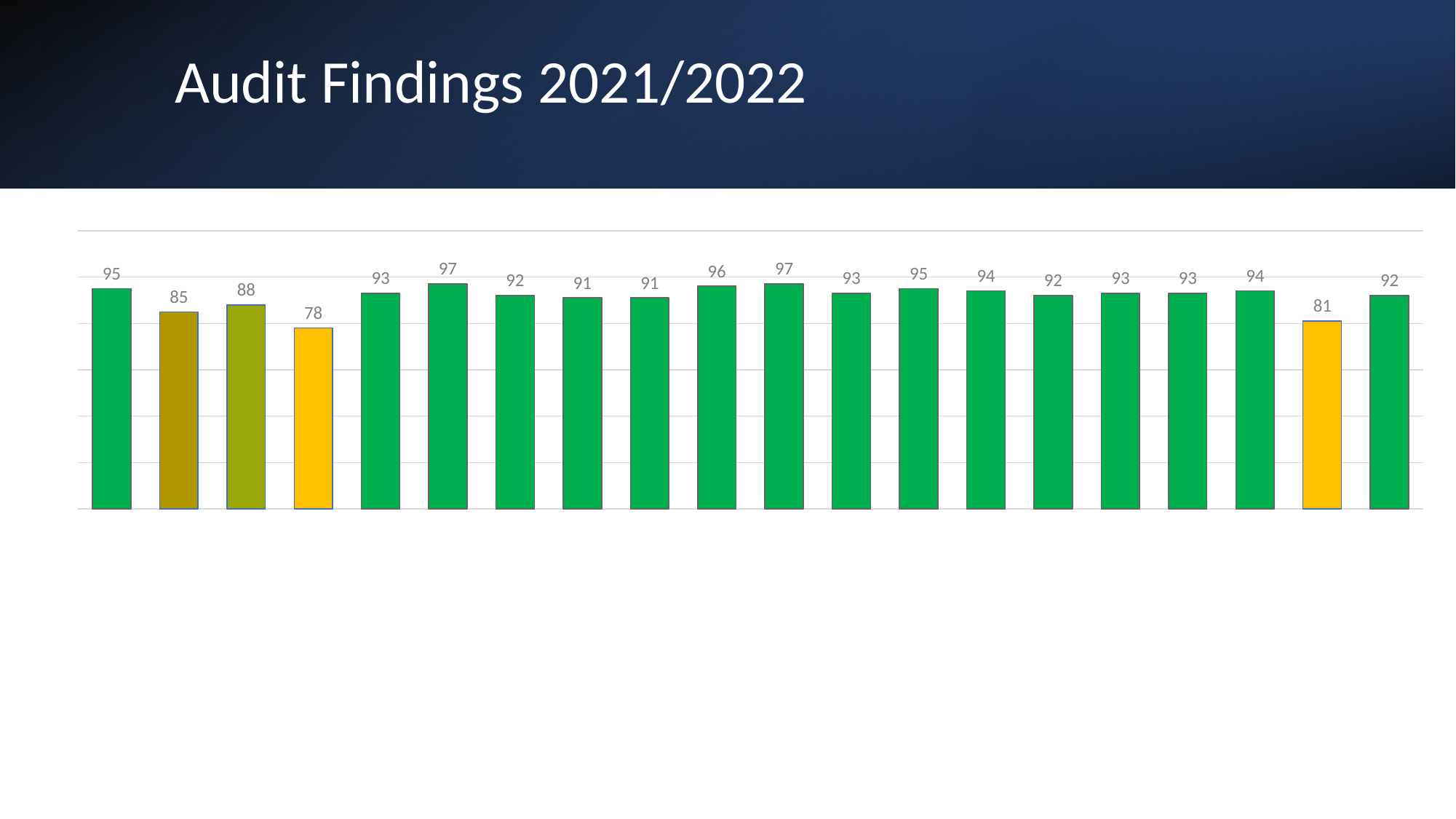

# Audit Findings 2021/2022

### Chart

| Category | Average % |
|---|---|
| Health & Safety Policy | 95.0 |
| Health & Safety Training | 85.0 |
| Risk Assessments | 88.0 |
| Stress At Work | 78.0 |
| Fire Safety | 93.0 |
| Asbestos | 97.0 |
| Educational Trips & Visits | 92.0 |
| Lifts & Lifting Equipment | 91.0 |
| Gas Safety | 91.0 |
| LEV/Pressure Equipment | 96.0 |
| Workplace | 97.0 |
| Swimming | 93.0 |
| COVID | 95.0 |
| Electrical Safety | 94.0 |
| Manual Handling | 92.0 |
| Water Hygiene | 93.0 |
| Working at Height | 93.0 |
| First Aid & Medicines | 94.0 |
| Lone Working | 81.0 |
| Hazardous Substances | 92.0 |